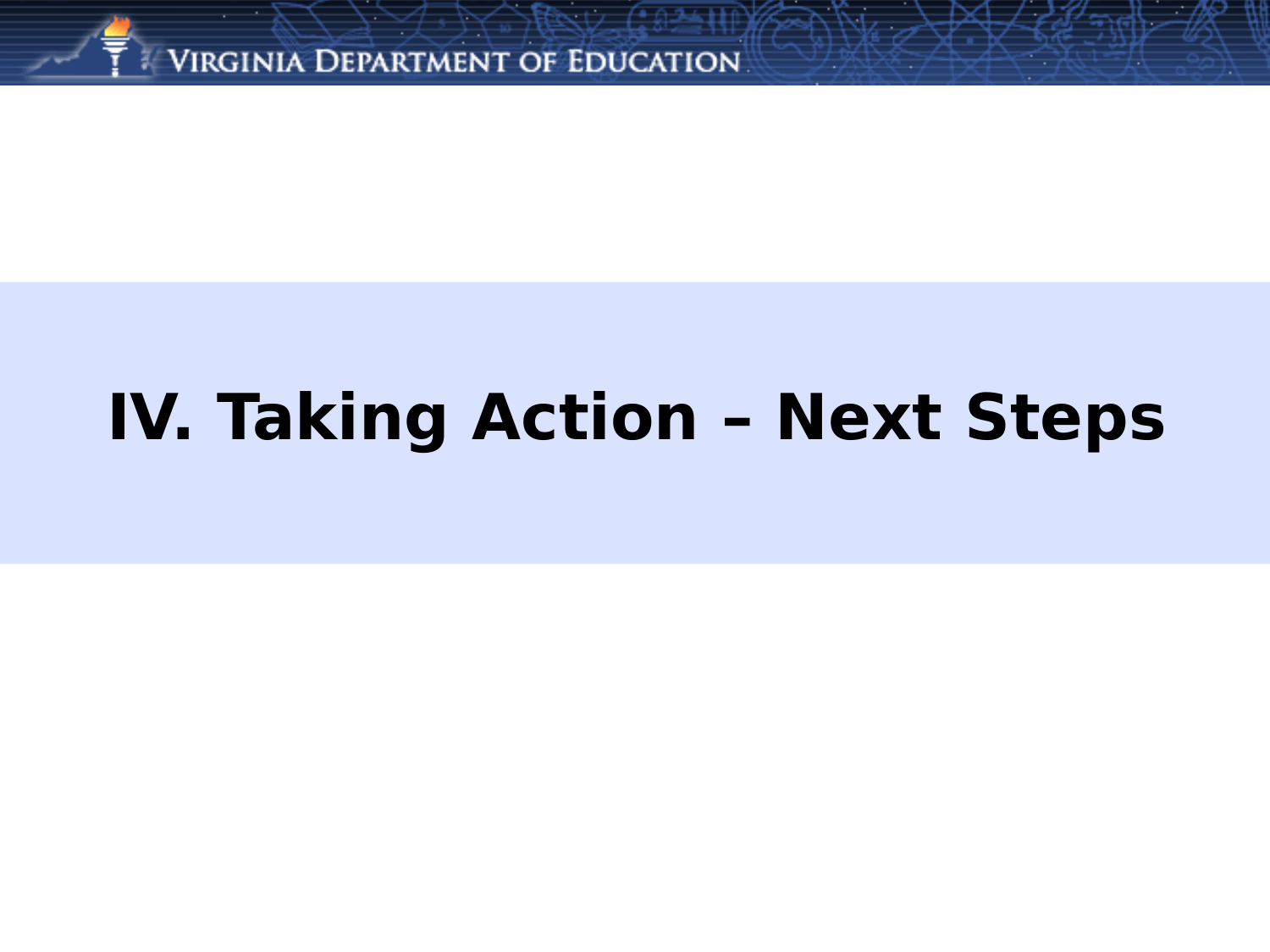

# IV. Taking Action – Next Steps